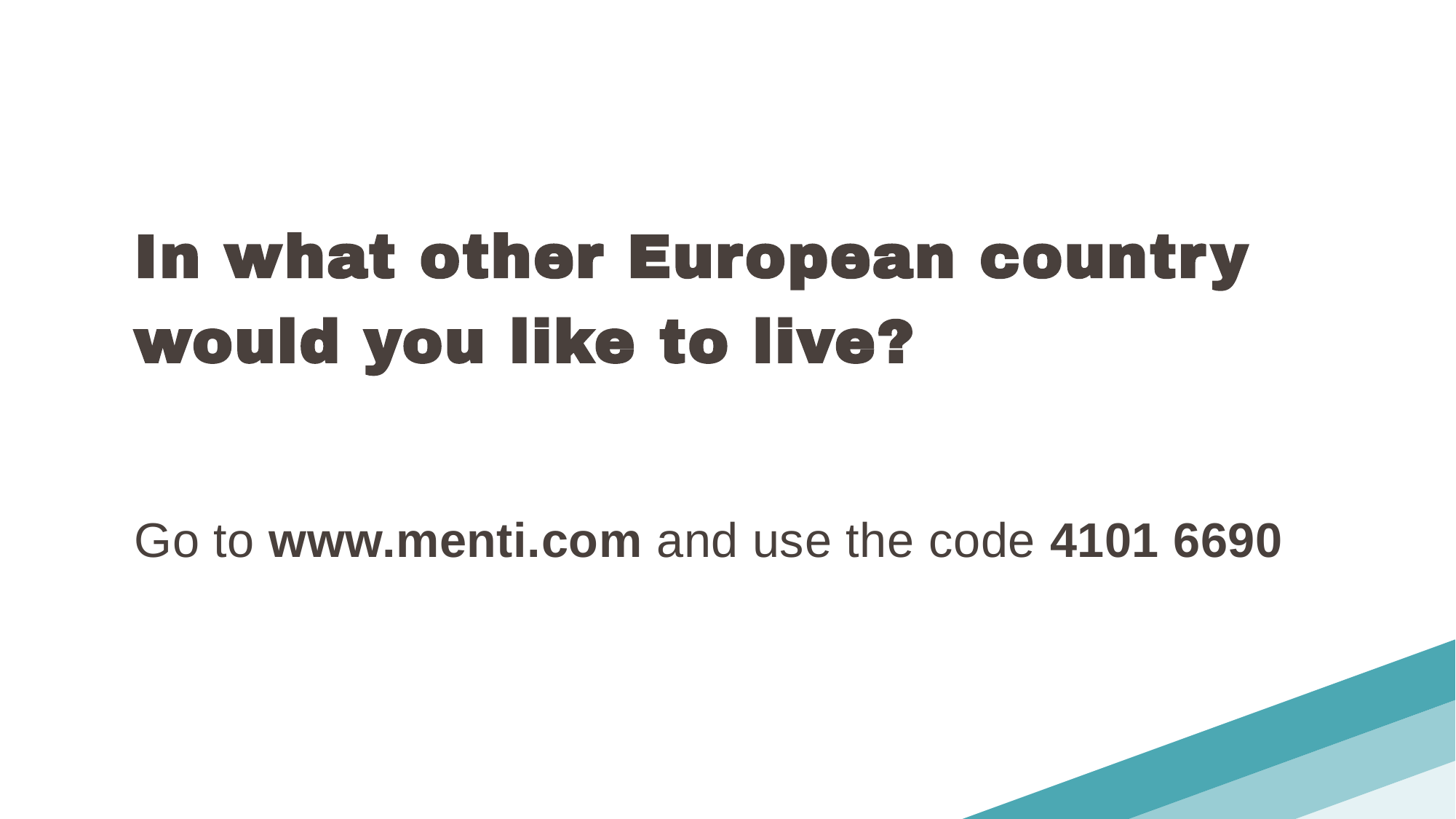

In what other European country would you like to live?
Go to www.menti.com and use the code 4101 6690